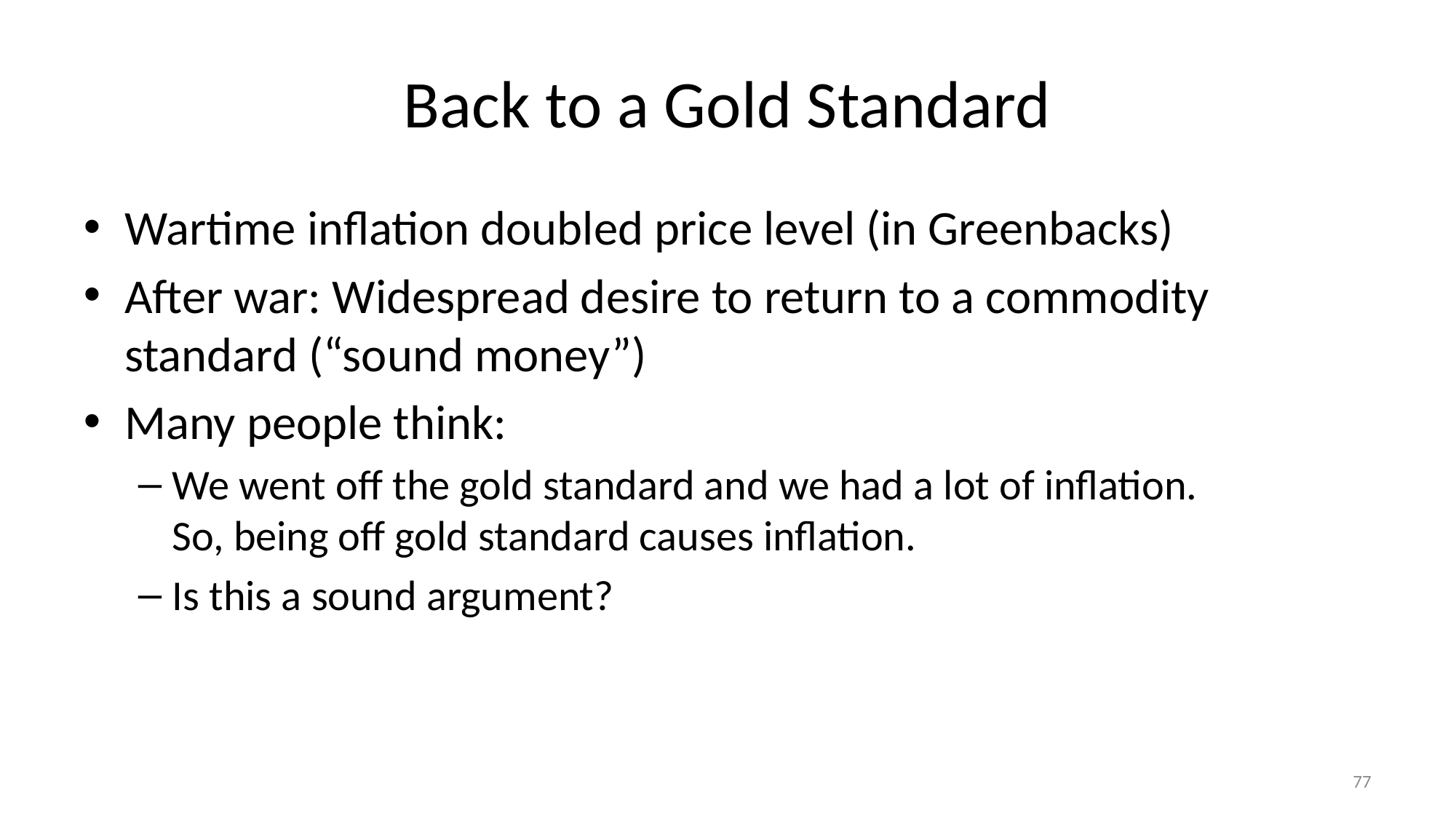

# Back to a Gold Standard
Wartime inflation doubled price level (in Greenbacks)
After war: Widespread desire to return to a commodity standard (“sound money”)
Many people think:
We went off the gold standard and we had a lot of inflation.
So, being off gold standard causes inflation.
Is this a sound argument?
77